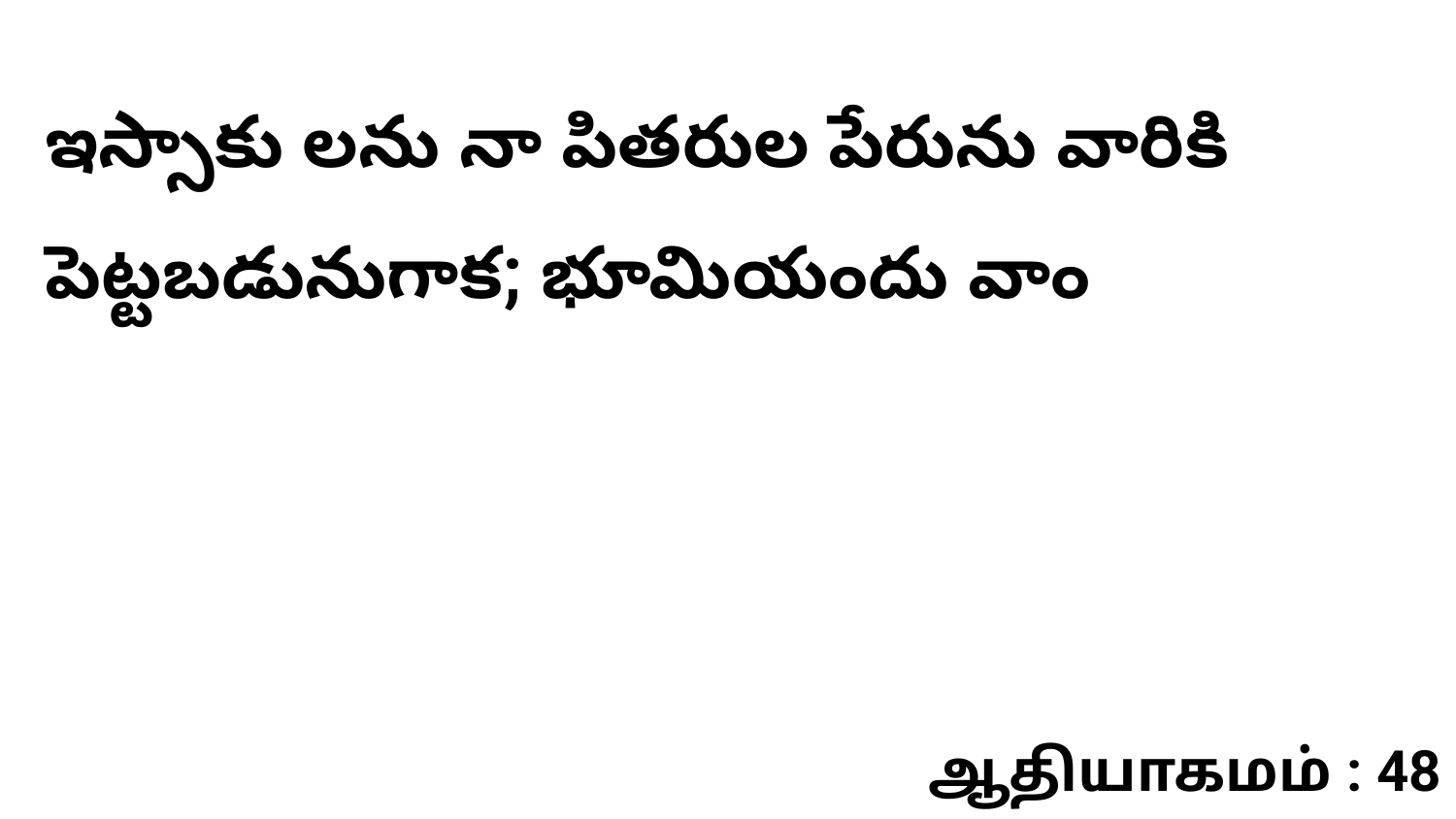

ఇస్సాకు లను నా పితరుల పేరును వారికి పెట్టబడునుగాక; భూమియందు వాం
ஆதியாகமம் : 48